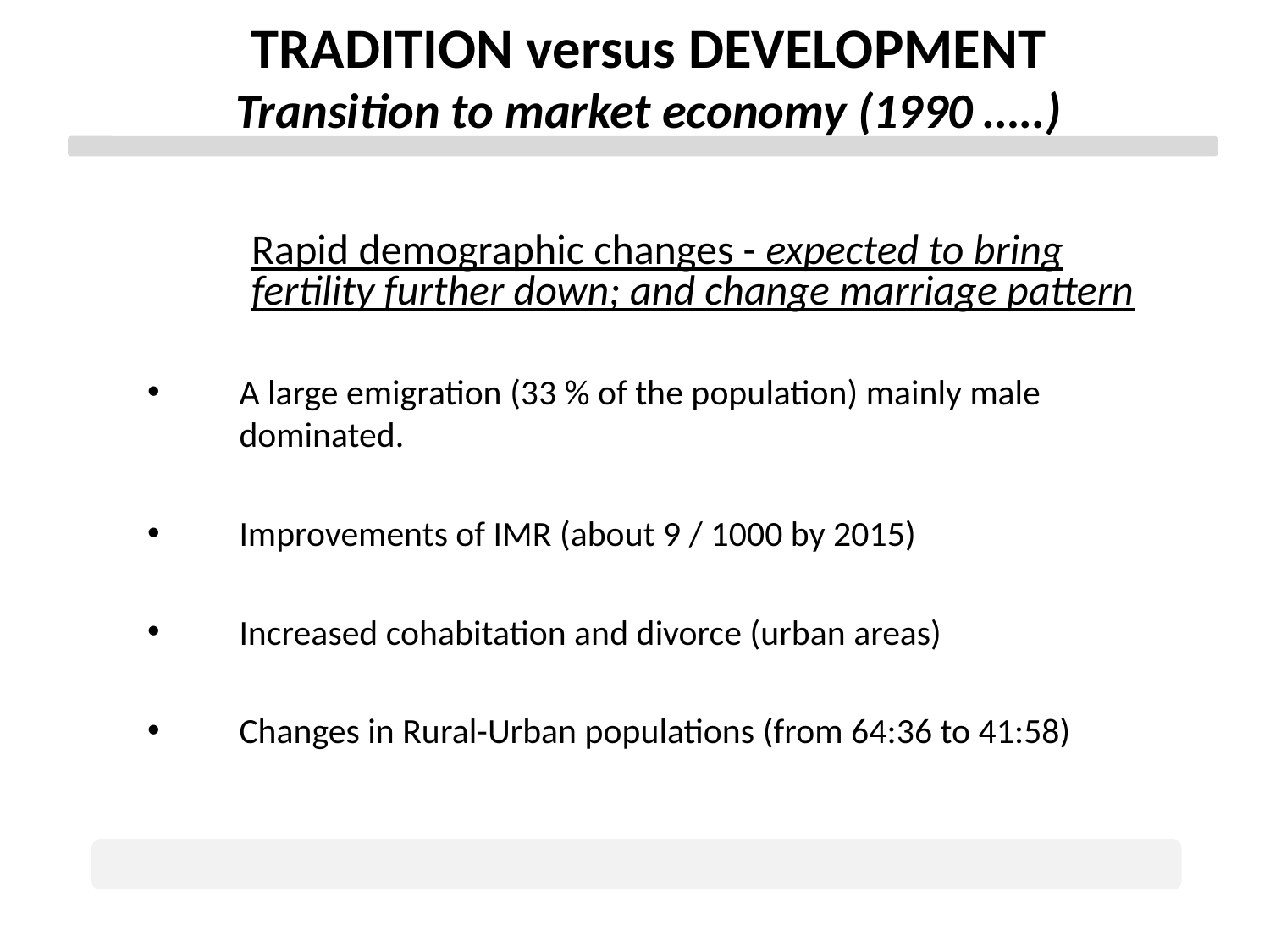

TRADITION versus DEVELOPMENT
Transition to market economy (1990 …..)

Rapid demographic changes - expected to bring fertility further down; and change marriage pattern

A large emigration (33 % of the population) mainly male dominated.

Improvements of IMR (about 9 / 1000 by 2015)

Increased cohabitation and divorce (urban areas)

Changes in Rural-Urban populations (from 64:36 to 41:58)